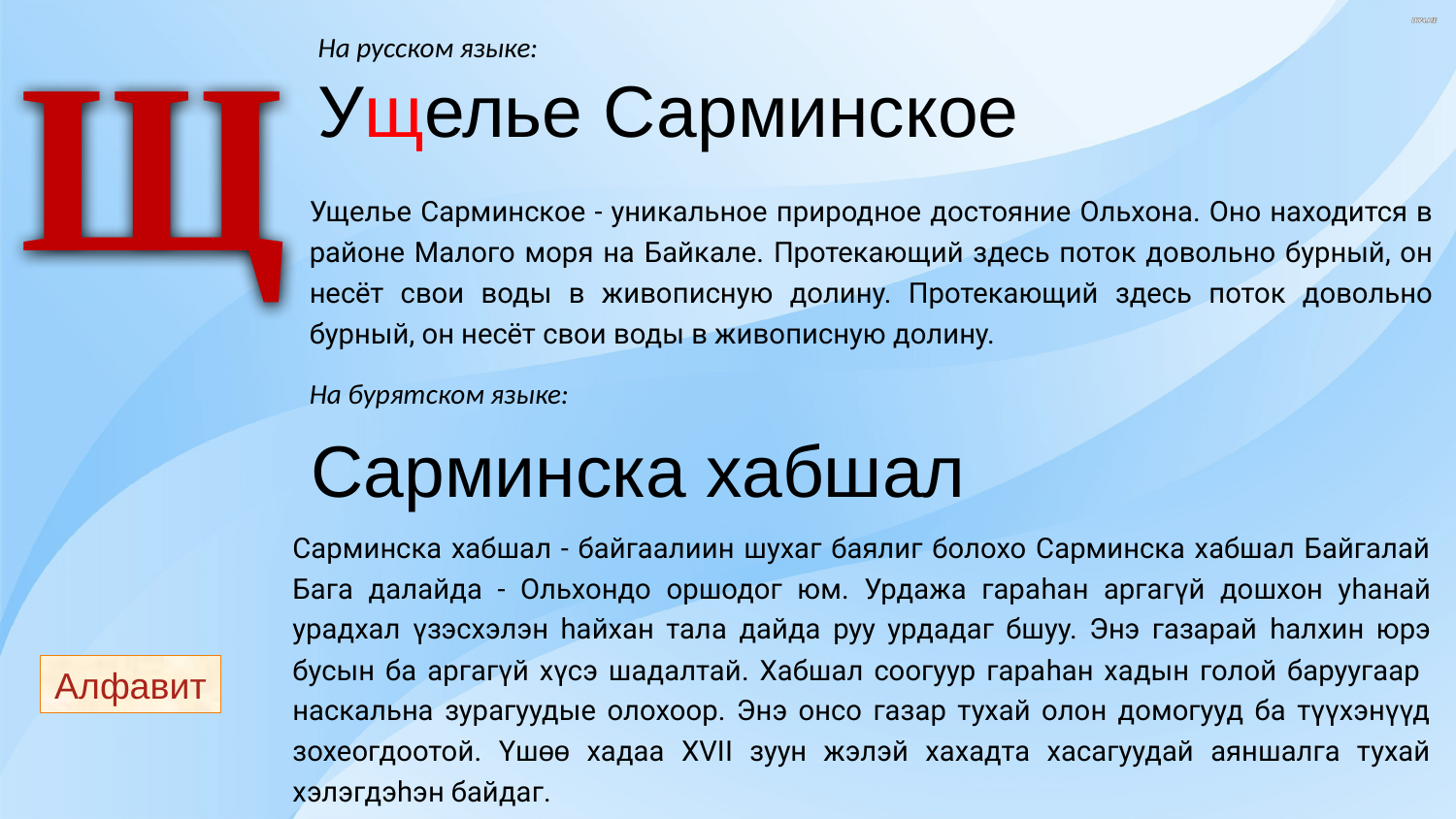

Щ
На русском языке:
Ущелье Сарминское
Ущелье Сарминское - уникальное природное достояние Ольхона. Оно находится в районе Малого моря на Байкале. Протекающий здесь поток довольно бурный, он несёт свои воды в живописную долину. Протекающий здесь поток довольно бурный, он несёт свои воды в живописную долину.
На бурятском языке:
Сарминска хабшал
Сарминска хабшал - байгаалиин шухаг баялиг болохо Сарминска хабшал Байгалай Бага далайда - Ольхондо оршодог юм. Урдажа гараhан аргагүй дошхон уhанай урадхал үзэсхэлэн hайхан тала дайда руу урдадаг бшуу. Энэ газарай hалхин юрэ бусын ба аргагүй хүсэ шадалтай. Хабшал соогуур гараhан хадын голой баруугаар  наскальна зурагуудые олохоор. Энэ онсо газар тухай олон домогууд ба түүхэнүүд зохеогдоотой. Yшɵɵ хадаа XVII зуун жэлэй хахадта хасагуудай аяншалга тухай хэлэгдэhэн байдаг.
Алфавит